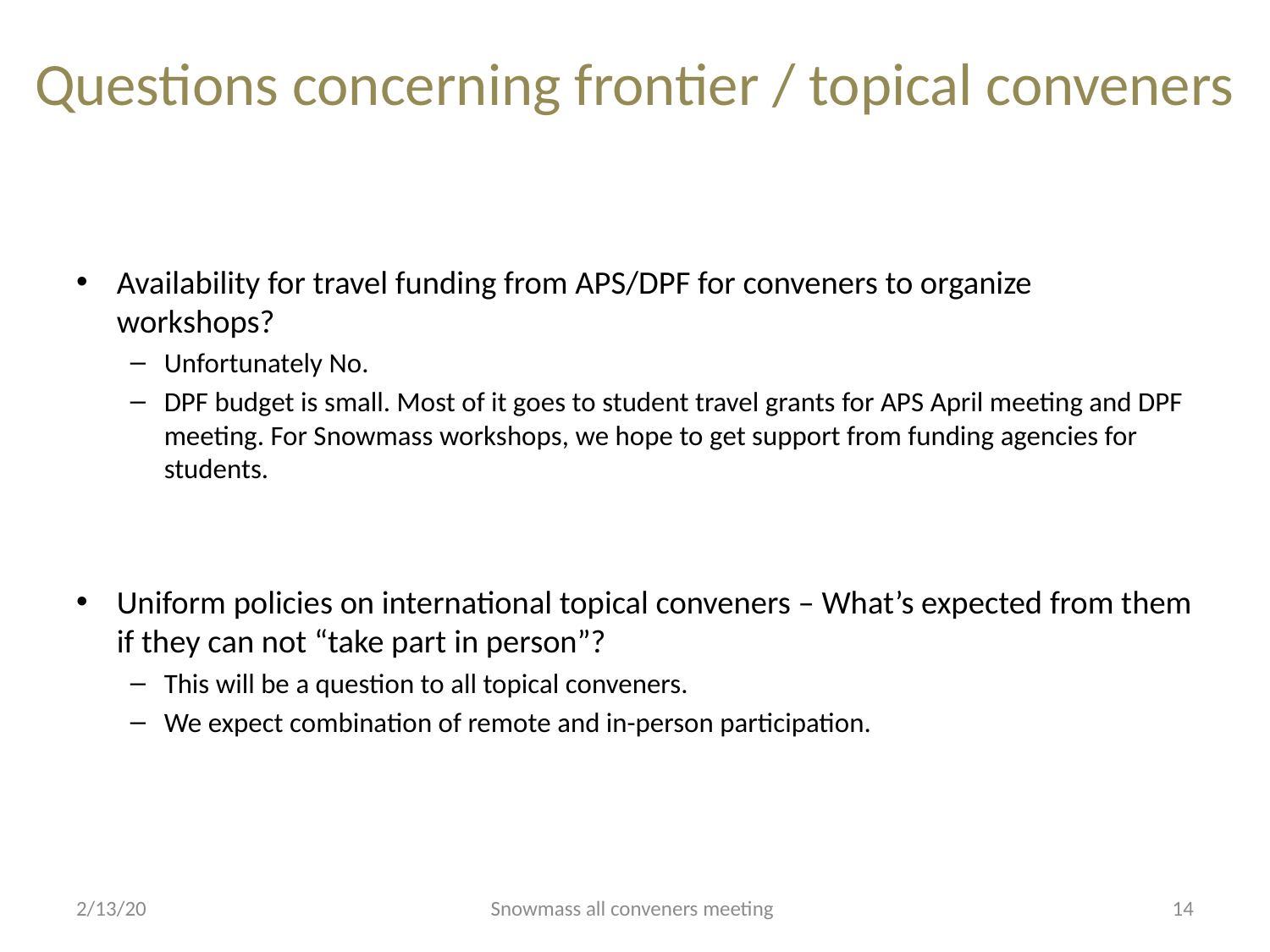

# Questions concerning frontier / topical conveners

Availability for travel funding from APS/DPF for conveners to organize workshops?
Unfortunately No.
DPF budget is small. Most of it goes to student travel grants for APS April meeting and DPF meeting. For Snowmass workshops, we hope to get support from funding agencies for students.

Uniform policies on international topical conveners – What’s expected from them if they can not “take part in person”?
This will be a question to all topical conveners.
We expect combination of remote and in-person participation.

2/13/20
Snowmass all conveners meeting
14